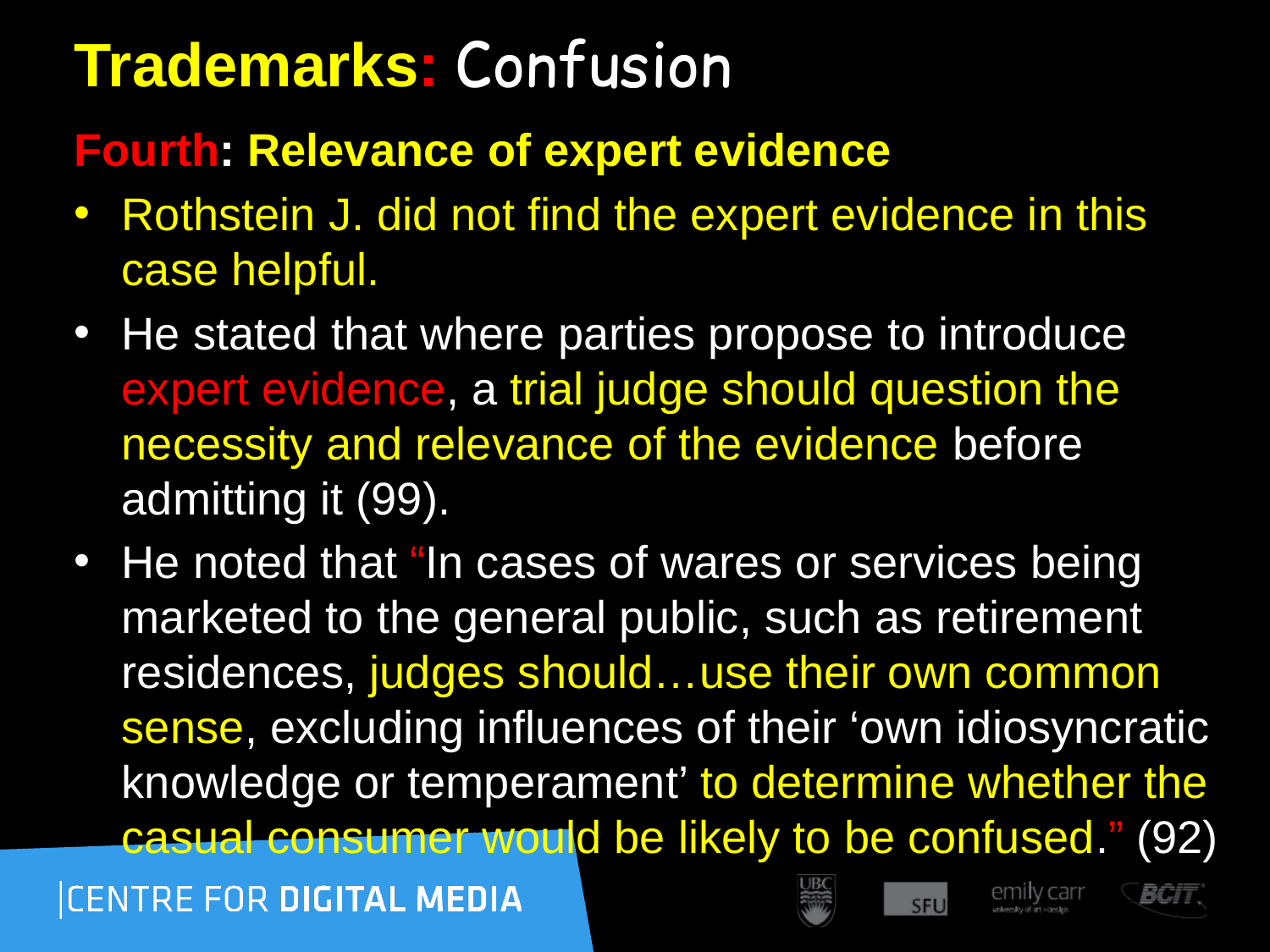

143
# Trademarks: Confusion
Fourth: Relevance of expert evidence
Rothstein J. did not find the expert evidence in this case helpful.
He stated that where parties propose to introduce expert evidence, a trial judge should question the necessity and relevance of the evidence before admitting it (99).
He noted that “In cases of wares or services being marketed to the general public, such as retirement residences, judges should…use their own common sense, excluding influences of their ‘own idiosyncratic knowledge or temperament’ to determine whether the casual consumer would be likely to be confused.” (92)